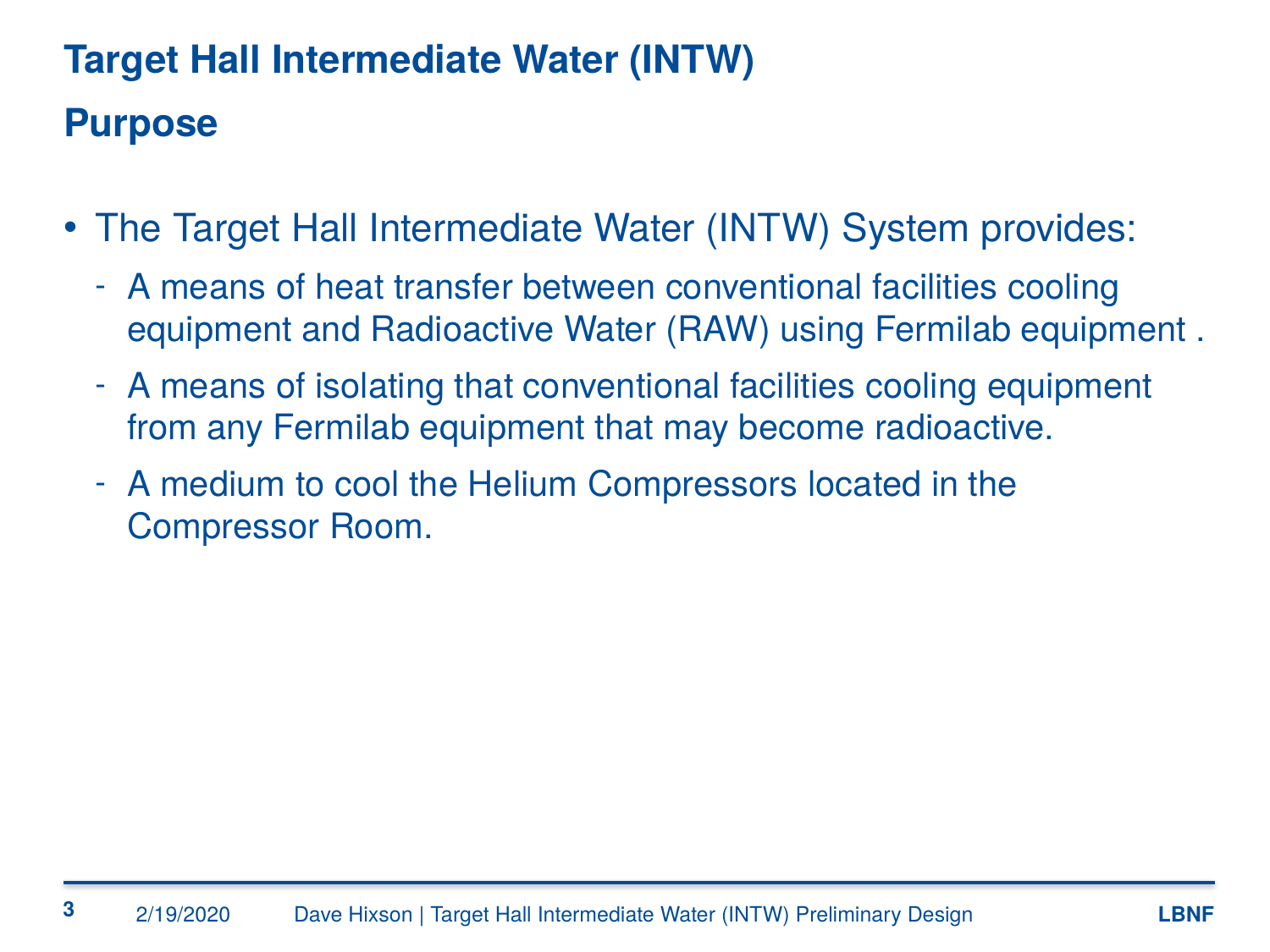

# Target Hall Intermediate Water (INTW) Purpose
The Target Hall Intermediate Water (INTW) System provides:
A means of heat transfer between conventional facilities cooling equipment and Radioactive Water (RAW) using Fermilab equipment .
A means of isolating that conventional facilities cooling equipment from any Fermilab equipment that may become radioactive.
A medium to cool the Helium Compressors located in the Compressor Room.

3
2/19/2020
Dave Hixson | Target Hall Intermediate Water (INTW) Preliminary Design